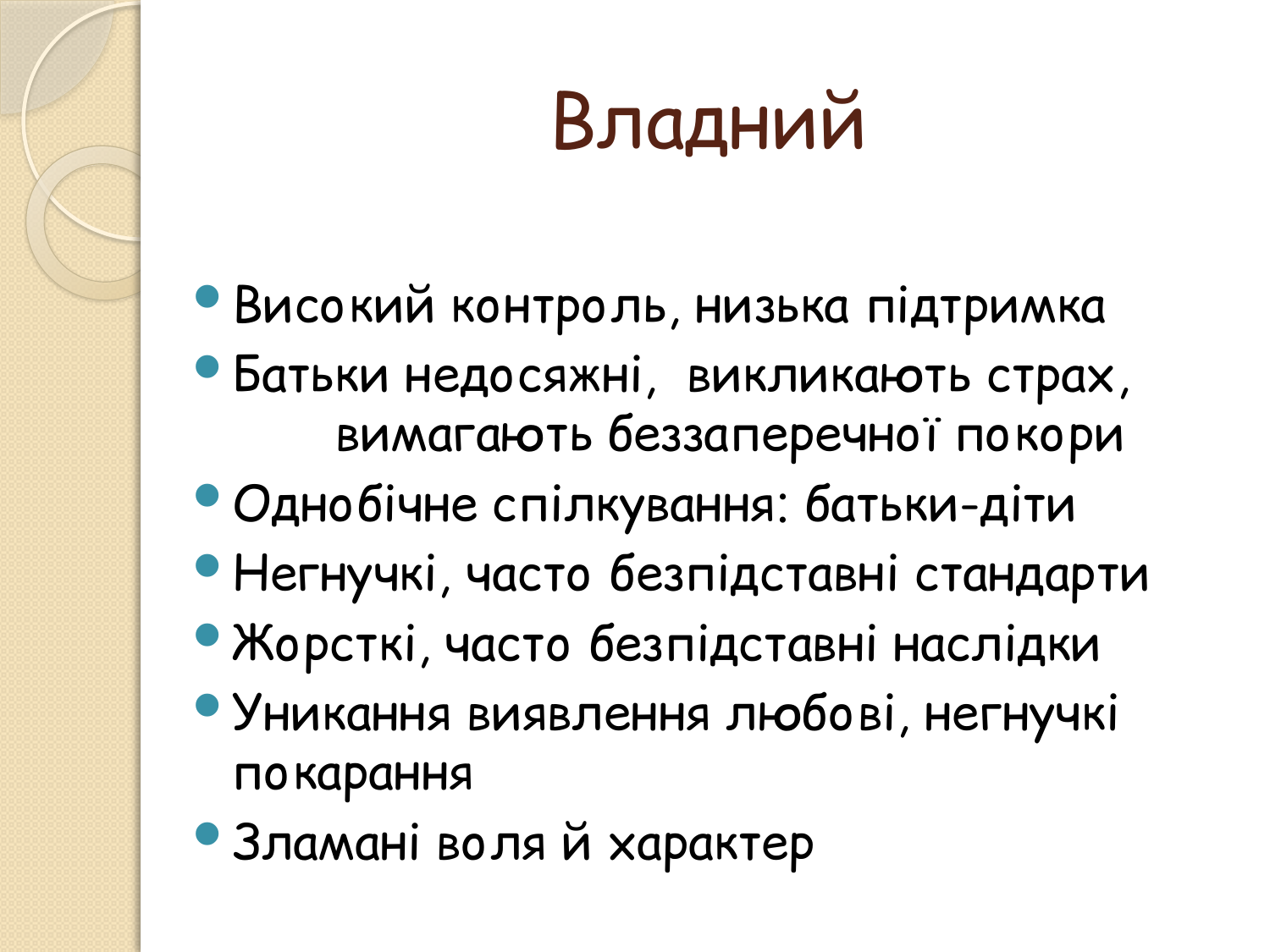

# Владний
Високий контроль, низька підтримка
Батьки недосяжні,  викликають страх,            вимагають беззаперечної покори
Однобічне спілкування: батьки-діти
Негнучкі, часто безпідставні стандарти
Жорсткі, часто безпідставні наслідки
Уникання виявлення любові, негнучкі покарання
Зламані воля й характер